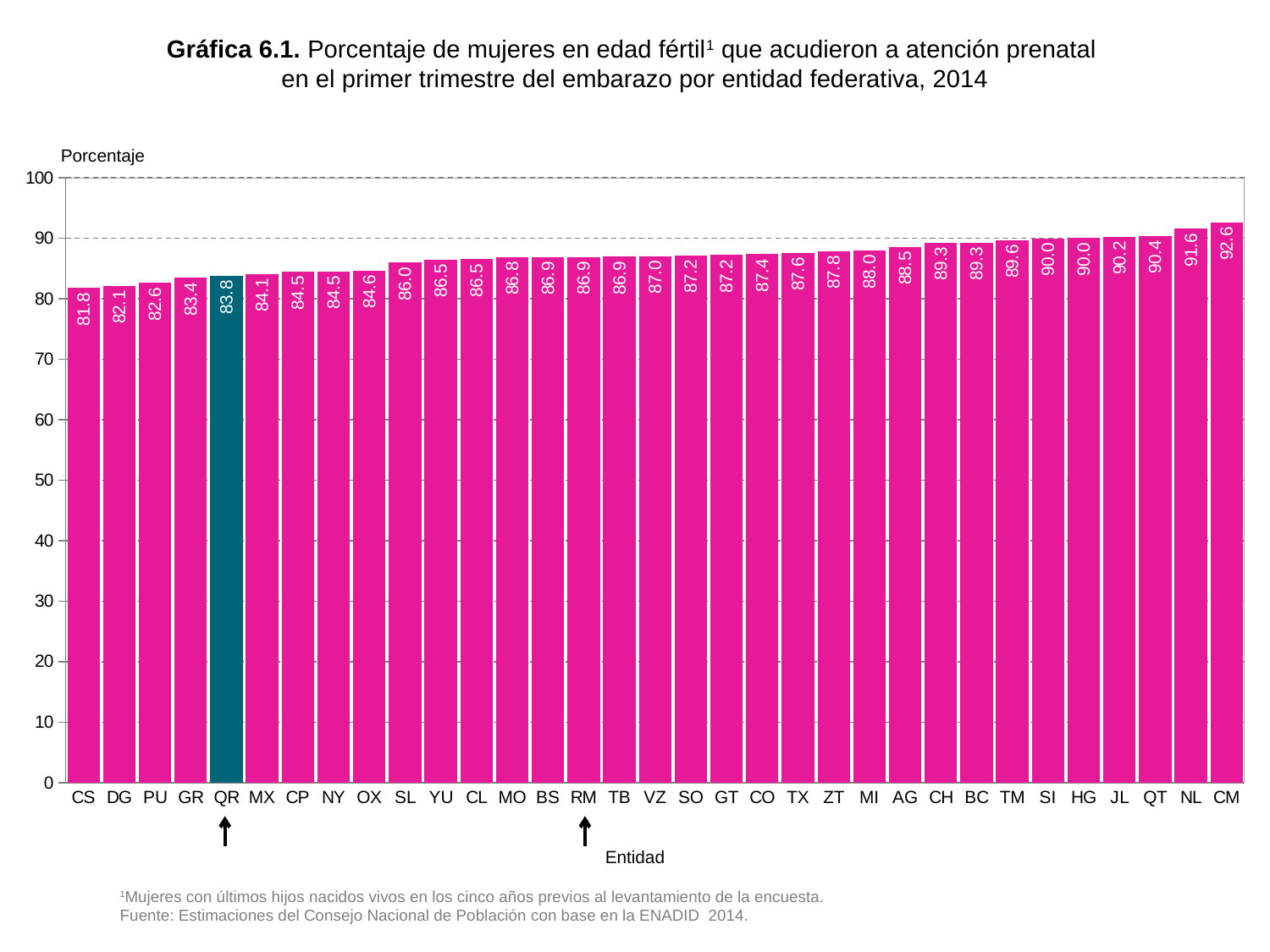

# Gráfica 6.1. Porcentaje de mujeres en edad fértil1 que acudieron a atención prenatal en el primer trimestre del embarazo por entidad federativa, 2014
Porcentaje

### Chart

| Category | Columna1 |
|---|---|
| CS | 81.75495765794143 |
| DG | 82.08709828953548 |
| PU | 82.63059901387408 |
| GR | 83.44736336962185 |
| QR | 83.76647320999135 |
| MX | 84.09910121063942 |
| CP | 84.45920951540847 |
| NY | 84.50960269755167 |
| OX | 84.62110872706279 |
| SL | 85.98135944952126 |
| YU | 86.4686040477426 |
| CL | 86.5083638763918 |
| MO | 86.84540914543982 |
| BS | 86.8579086652643 |
| RM | 86.89460194233362 |
| TB | 86.9263721552878 |
| VZ | 87.0092699017714 |
| SO | 87.16528536495221 |
| GT | 87.20245561154248 |
| CO | 87.38491365321218 |
| TX | 87.55973631023213 |
| ZT | 87.82562505457402 |
| MI | 87.9616198412006 |
| AG | 88.54653809543515 |
| CH | 89.26517920462602 |
| BC | 89.28808802894912 |
| TM | 89.64589411188369 |
| SI | 89.98346507115755 |
| HG | 90.02412431434387 |
| JL | 90.20926095204396 |
| QT | 90.4114943543252 |
| NL | 91.57333894674557 |
| CM | 92.58442616020612 |
Entidad
1Mujeres con últimos hijos nacidos vivos en los cinco años previos al levantamiento de la encuesta.
Fuente: Estimaciones del Consejo Nacional de Población con base en la ENADID  2014.